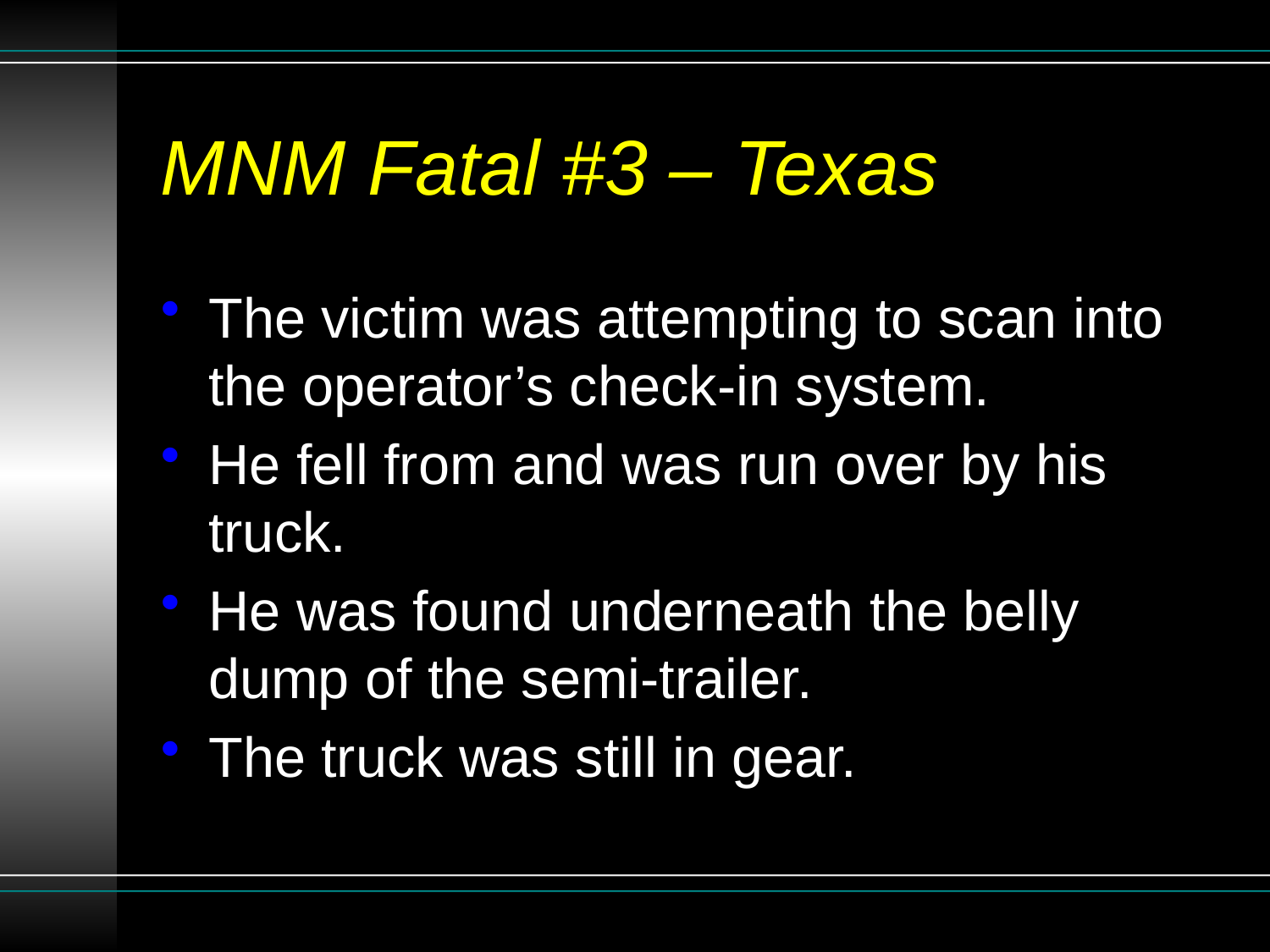

# MNM Fatal #3 – Texas
The victim was attempting to scan into the operator’s check-in system.
He fell from and was run over by his truck.
He was found underneath the belly dump of the semi-trailer.
The truck was still in gear.